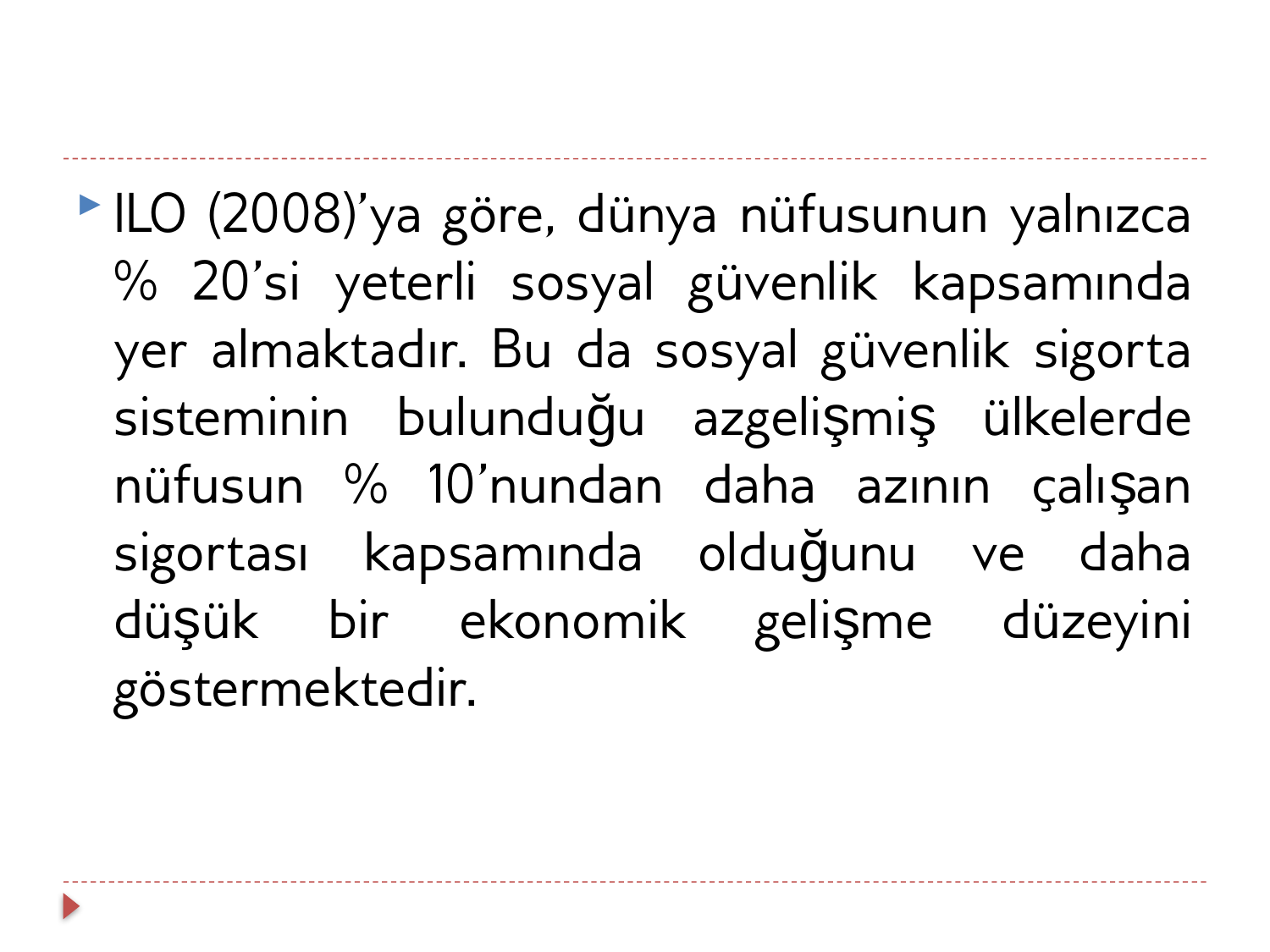

#
ILO (2008)’ya göre, dünya nüfusunun yalnızca % 20’si yeterli sosyal güvenlik kapsamında yer almaktadır. Bu da sosyal güvenlik sigorta sisteminin bulunduğu azgelişmiş ülkelerde nüfusun % 10’nundan daha azının çalışan sigortası kapsamında olduğunu ve daha düşük bir ekonomik gelişme düzeyini göstermektedir.